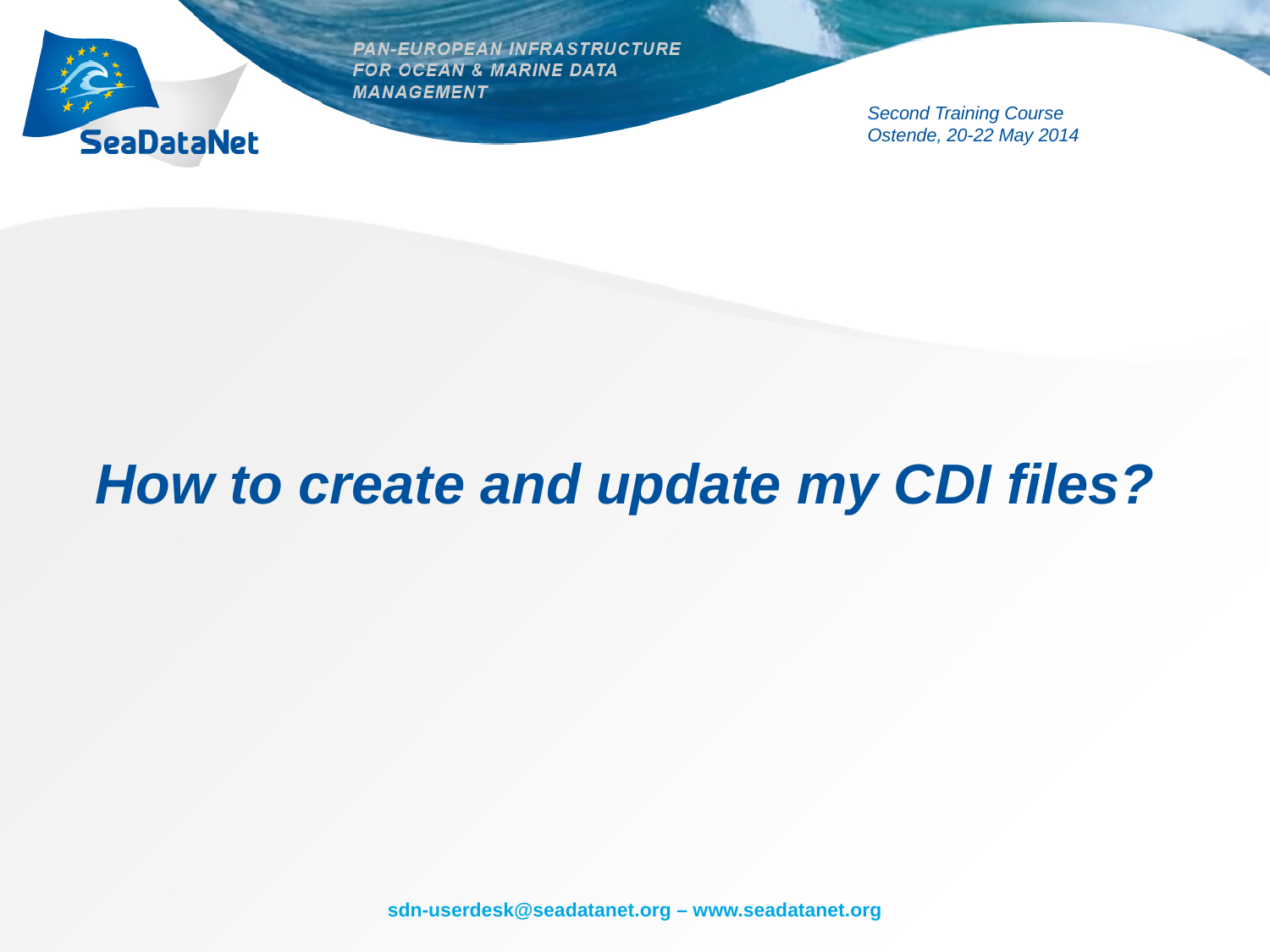

# How to create and update my CDI files?